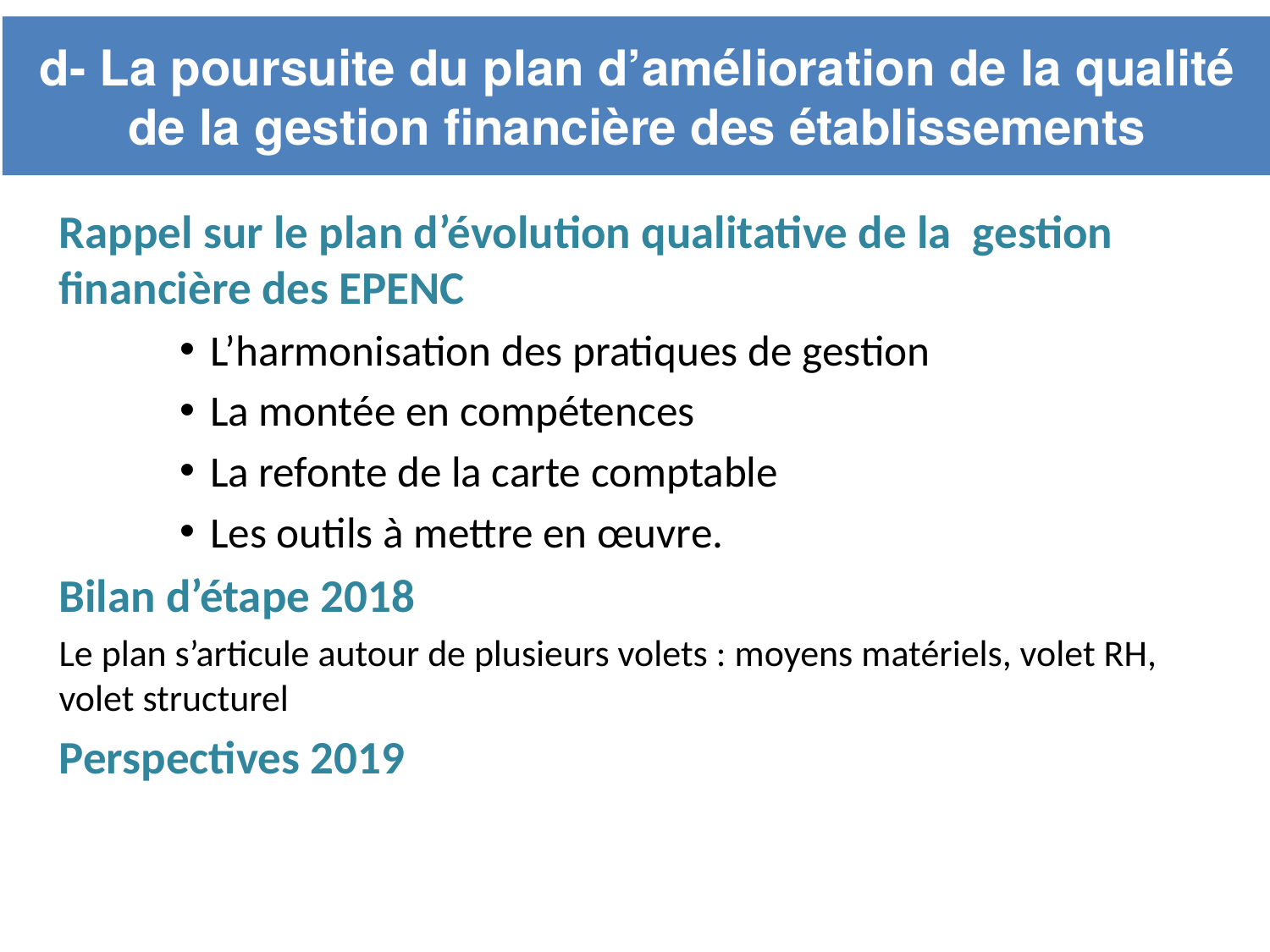

d- La poursuite du plan d’amélioration de la qualité de la gestion financière des établissements
Rappel sur le plan d’évolution qualitative de la  gestion financière des EPENC
L’harmonisation des pratiques de gestion
La montée en compétences
La refonte de la carte comptable
Les outils à mettre en œuvre.
Bilan d’étape 2018
Le plan s’articule autour de plusieurs volets : moyens matériels, volet RH, volet structurel
Perspectives 2019